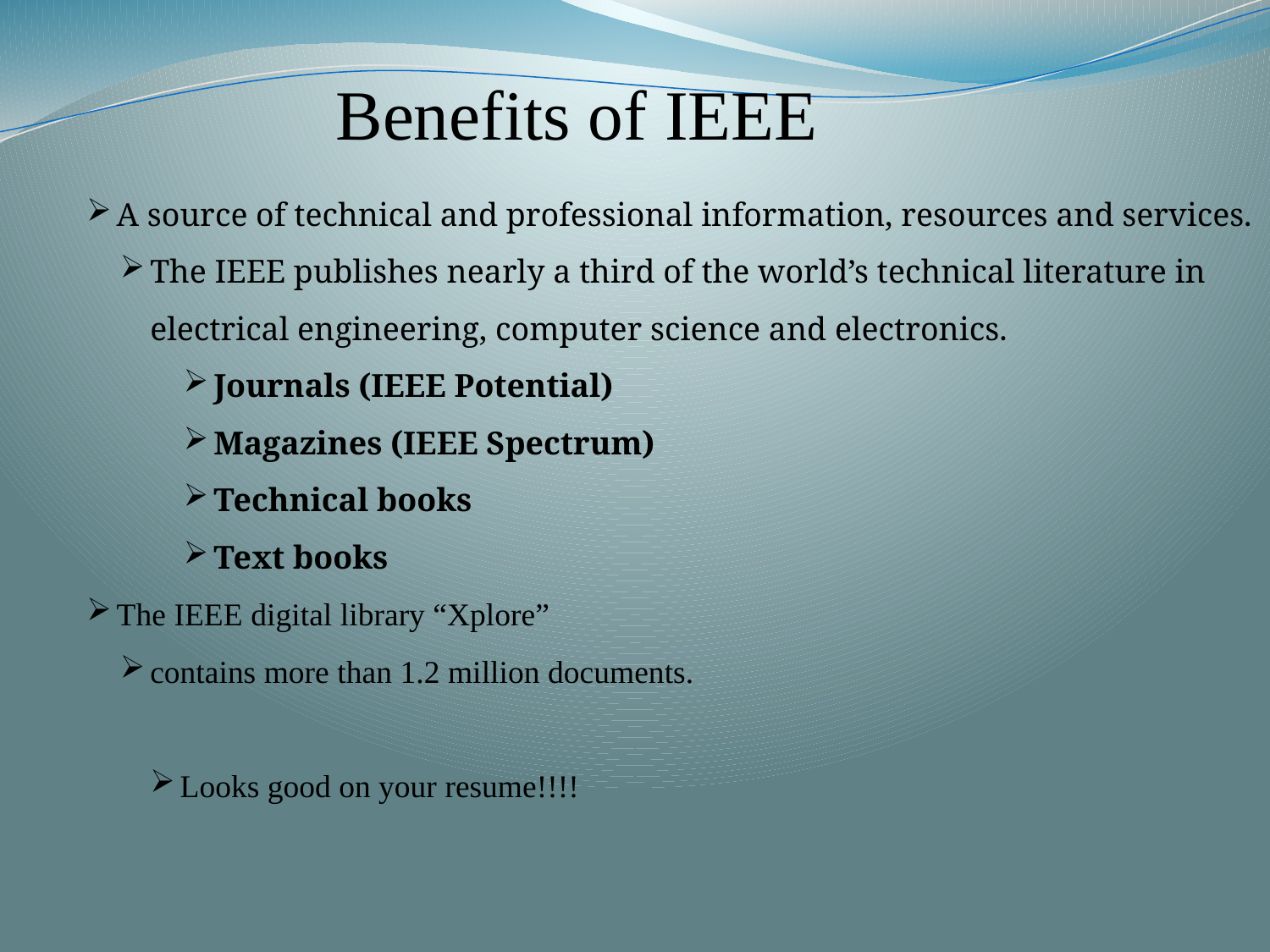

Benefits of IEEE
A source of technical and professional information, resources and services.
The IEEE publishes nearly a third of the world’s technical literature in electrical engineering, computer science and electronics.
Journals (IEEE Potential)
Magazines (IEEE Spectrum)
Technical books
Text books
The IEEE digital library “Xplore”
contains more than 1.2 million documents.

Looks good on your resume!!!!